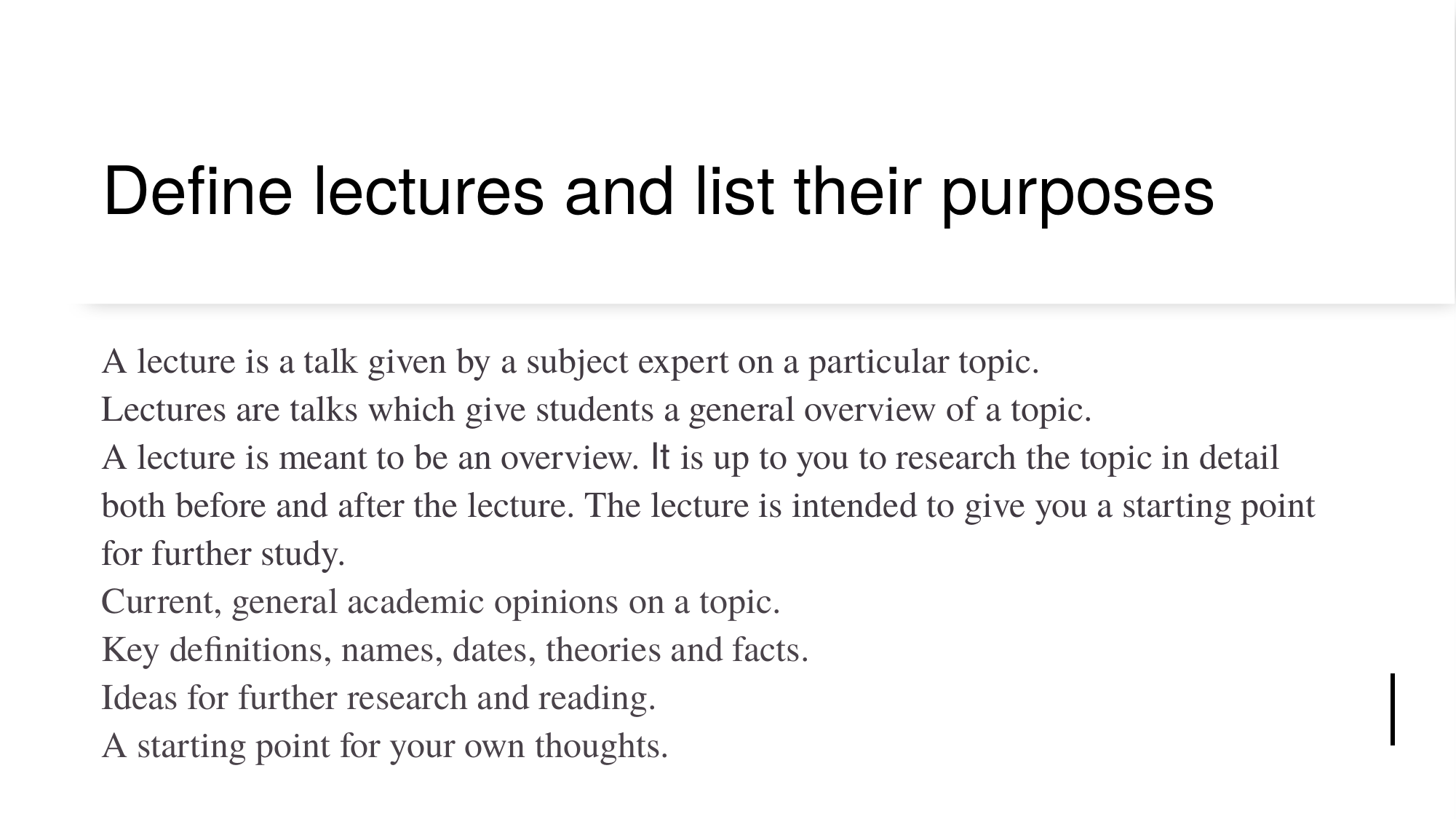

# Define lectures and list their purposes
A lecture is a talk given by a subject expert on a particular topic.
Lectures are talks which give students a general overview of a topic.
A lecture is meant to be an overview. It is up to you to research the topic in detail both before and after the lecture. The lecture is intended to give you a starting point for further study.
Current, general academic opinions on a topic.
Key definitions, names, dates, theories and facts.
Ideas for further research and reading.
A starting point for your own thoughts.